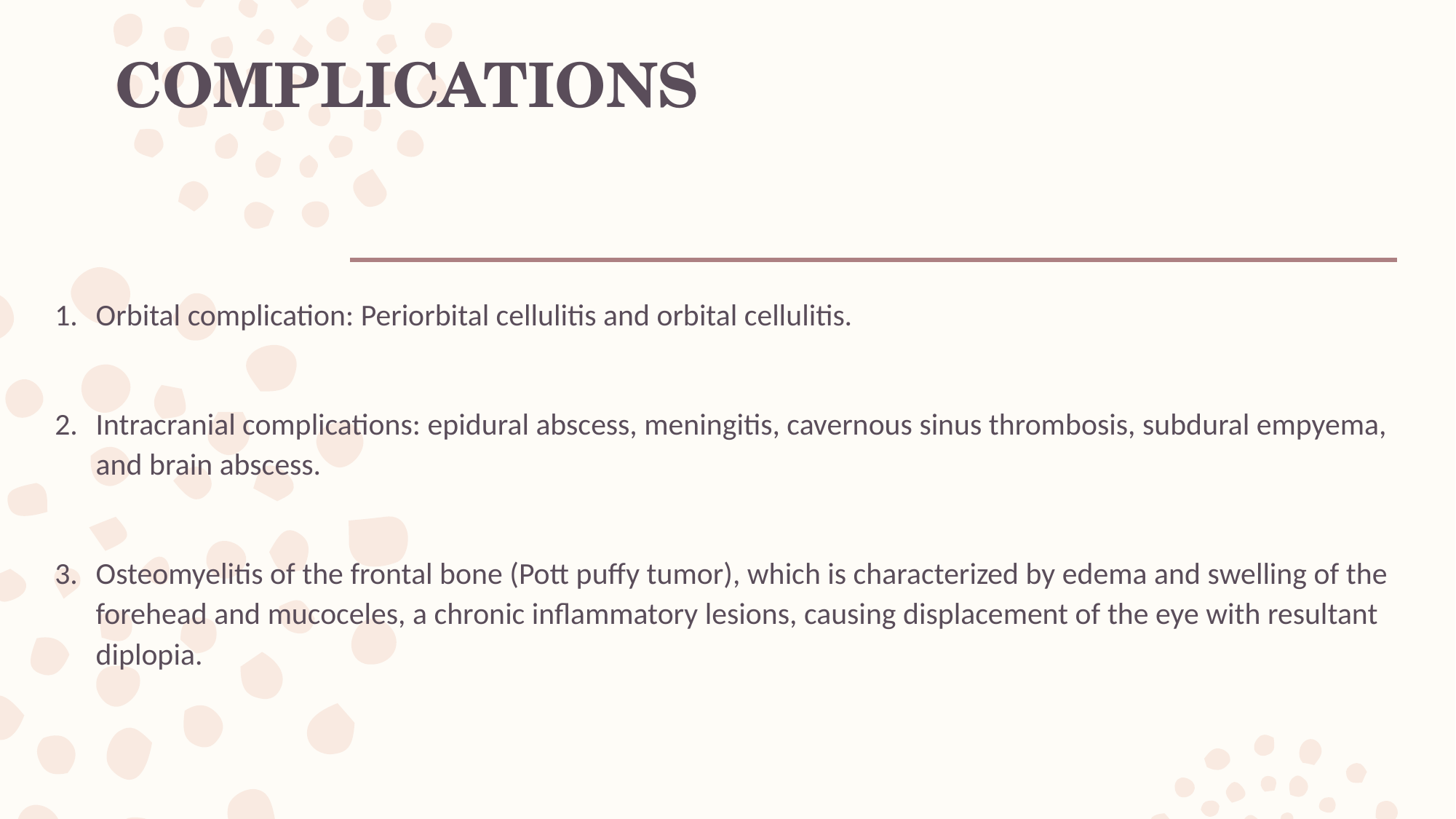

# COMPLICATIONS

Orbital complication: Periorbital cellulitis and orbital cellulitis.

Intracranial complications: epidural abscess, meningitis, cavernous sinus thrombosis, subdural empyema, and brain abscess.

Osteomyelitis of the frontal bone (Pott puffy tumor), which is characterized by edema and swelling of the forehead and mucoceles, a chronic inflammatory lesions, causing displacement of the eye with resultant diplopia.